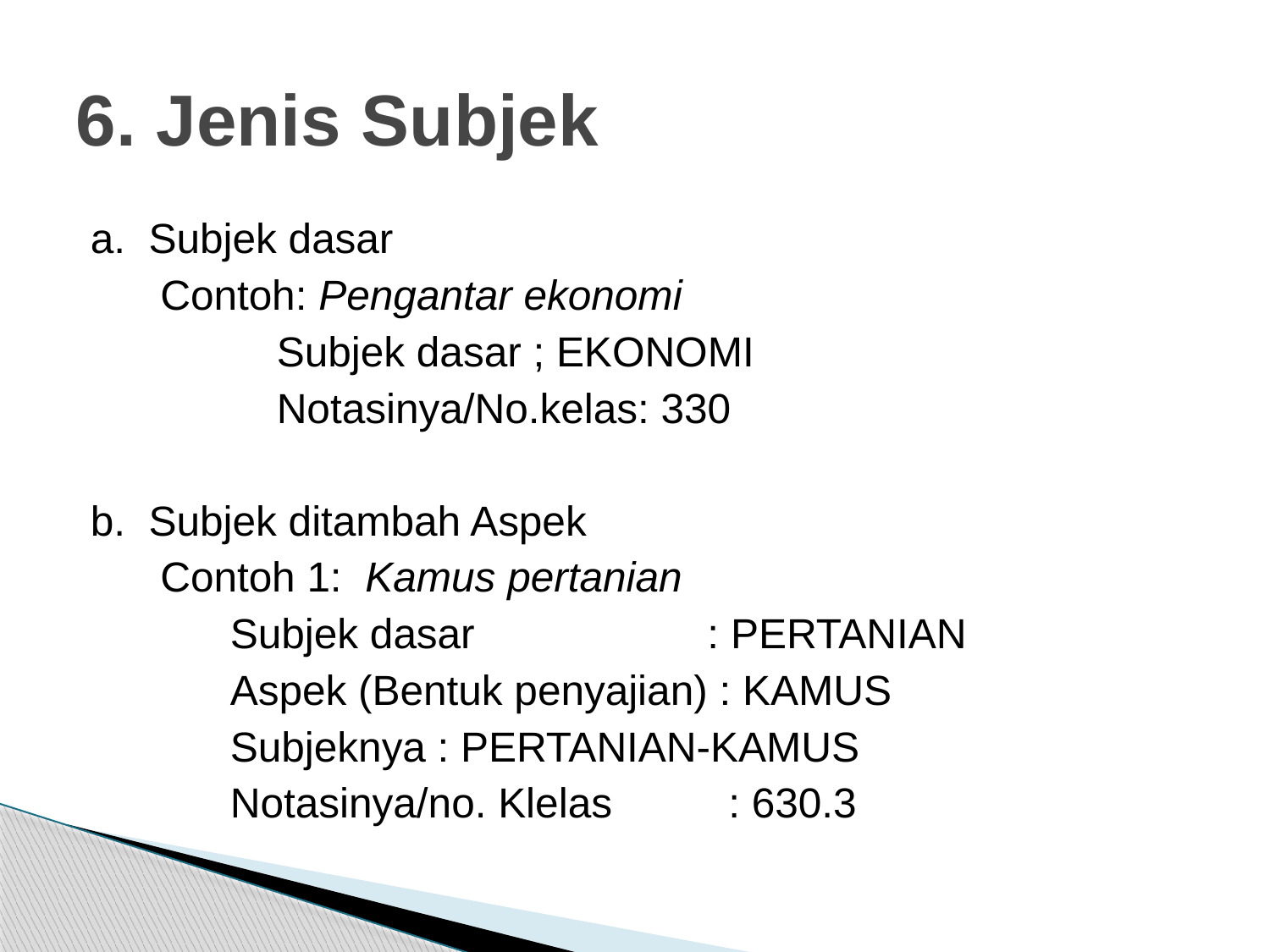

# 6. Jenis Subjek
a.  Subjek dasar
      Contoh: Pengantar ekonomi
                Subjek dasar ; EKONOMI
                Notasinya/No.kelas: 330

b.  Subjek ditambah Aspek
      Contoh 1:  Kamus pertanian
            Subjek dasar                    : PERTANIAN
            Aspek (Bentuk penyajian) : KAMUS
            Subjeknya : PERTANIAN-KAMUS
            Notasinya/no. Klelas          : 630.3